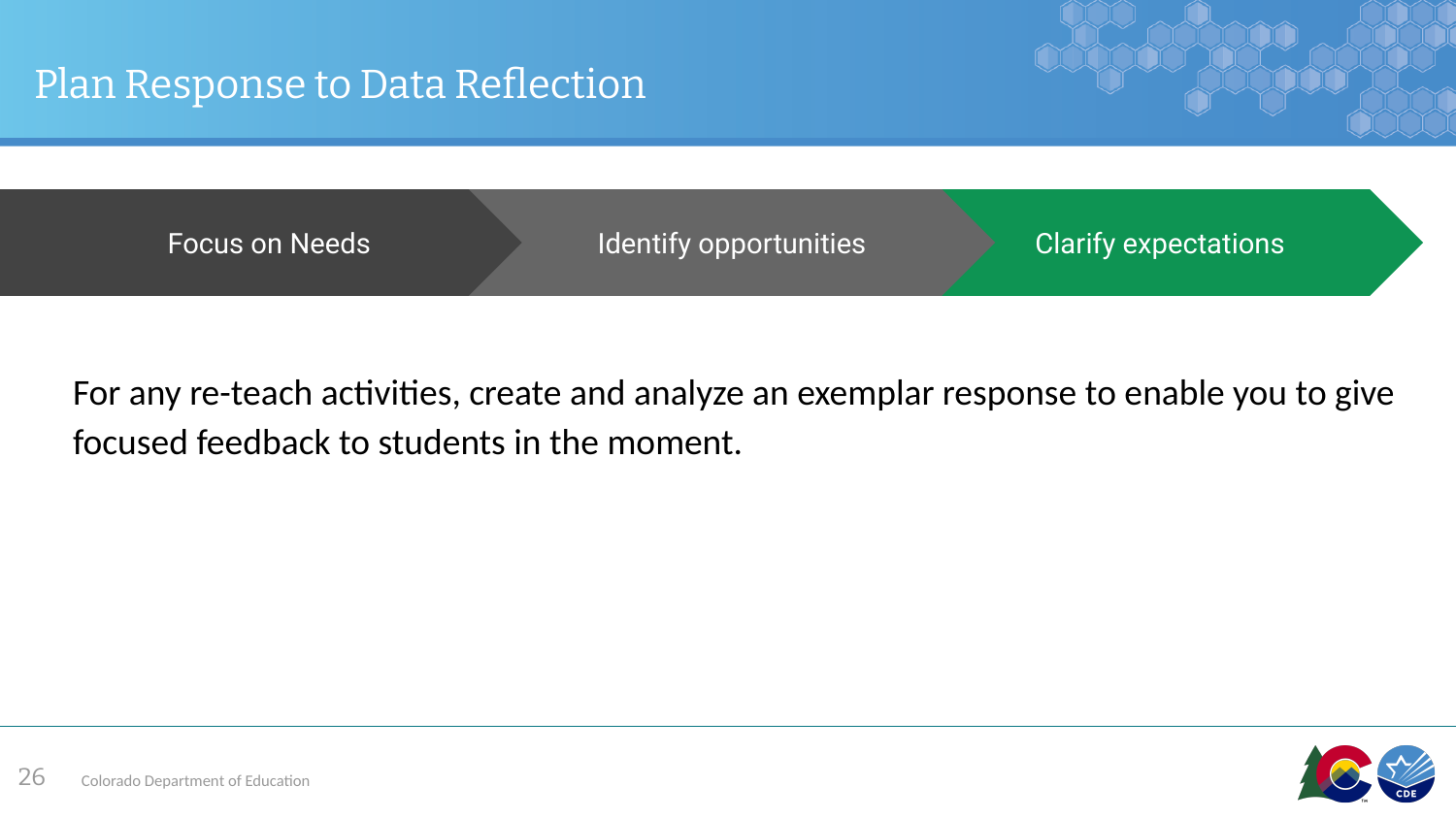

# Plan Response to Data Reflection
Identify opportunities
Clarify expectations
Focus on Needs
For any re-teach activities, create and analyze an exemplar response to enable you to give focused feedback to students in the moment.
26